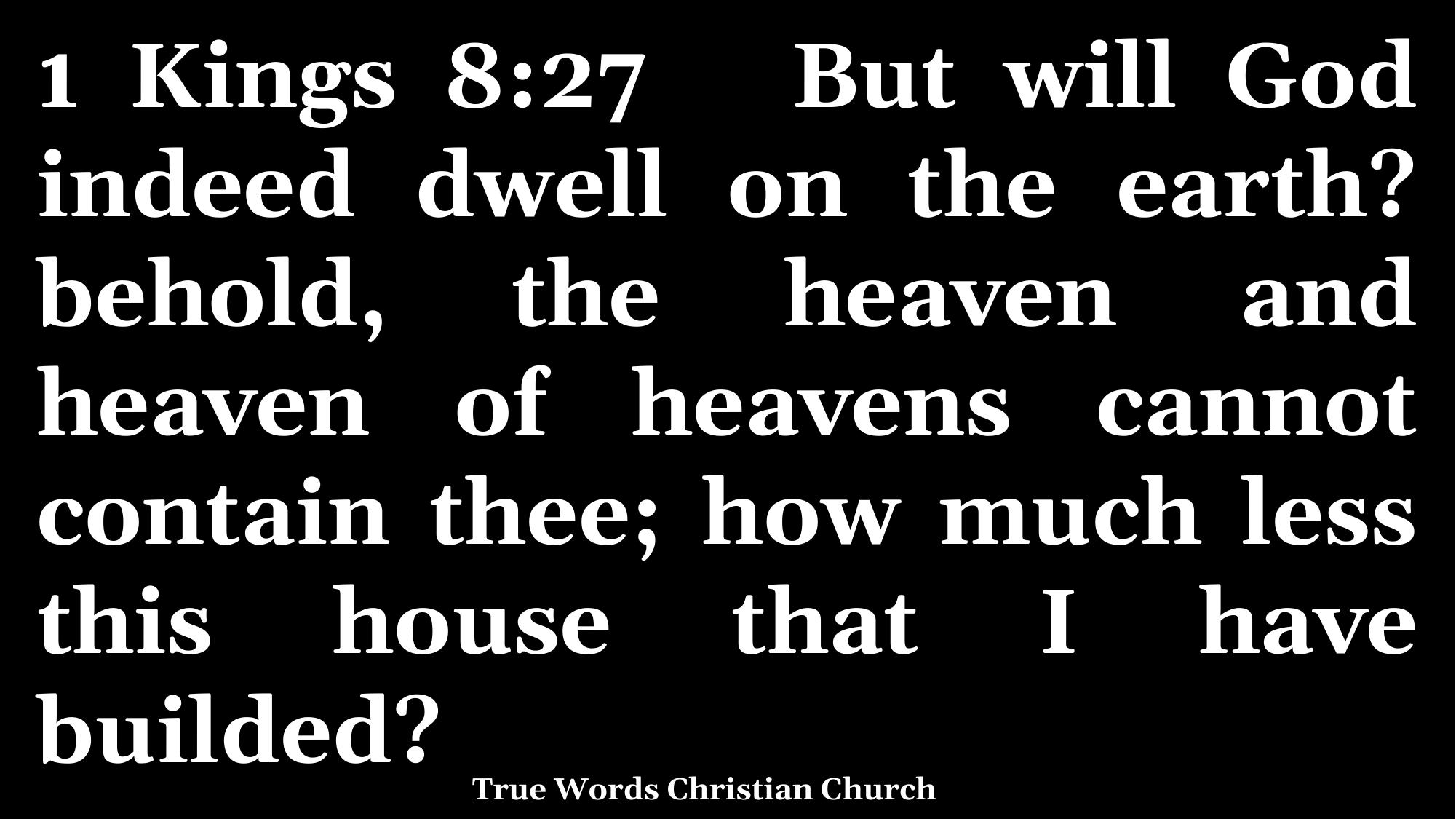

1 Kings 8:27   But will God indeed dwell on the earth? behold, the heaven and heaven of heavens cannot contain thee; how much less this house that I have builded?
True Words Christian Church